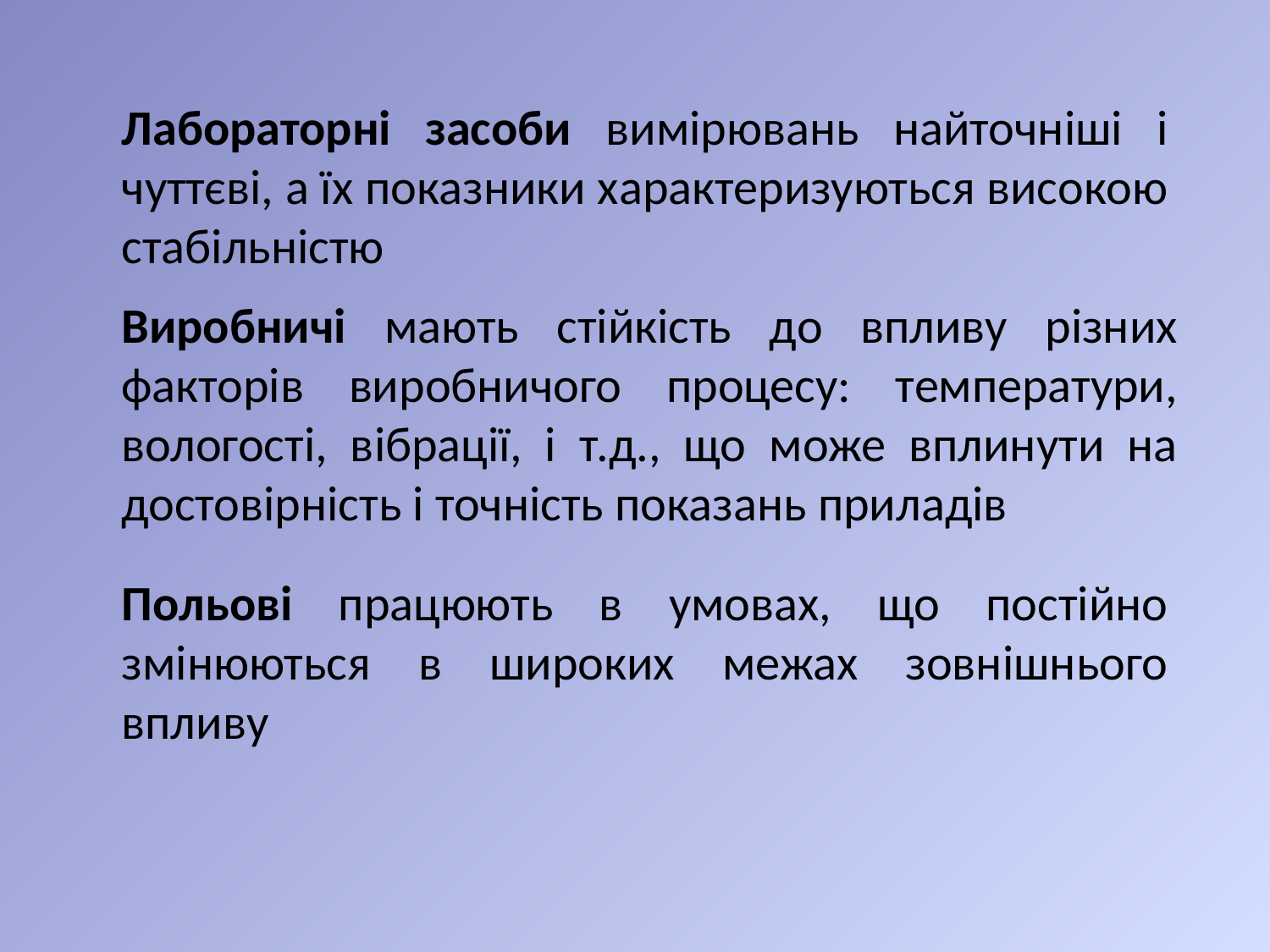

Лабораторні засоби вимірювань найточніші і чуттєві, а їх показники характеризуються високою стабільністю
Виробничі мають стійкість до впливу різних факторів виробничого процесу: температури, вологості, вібрації, і т.д., що може вплинути на достовірність і точність показань приладів
Польові працюють в умовах, що постійно змінюються в широких межах зовнішнього впливу